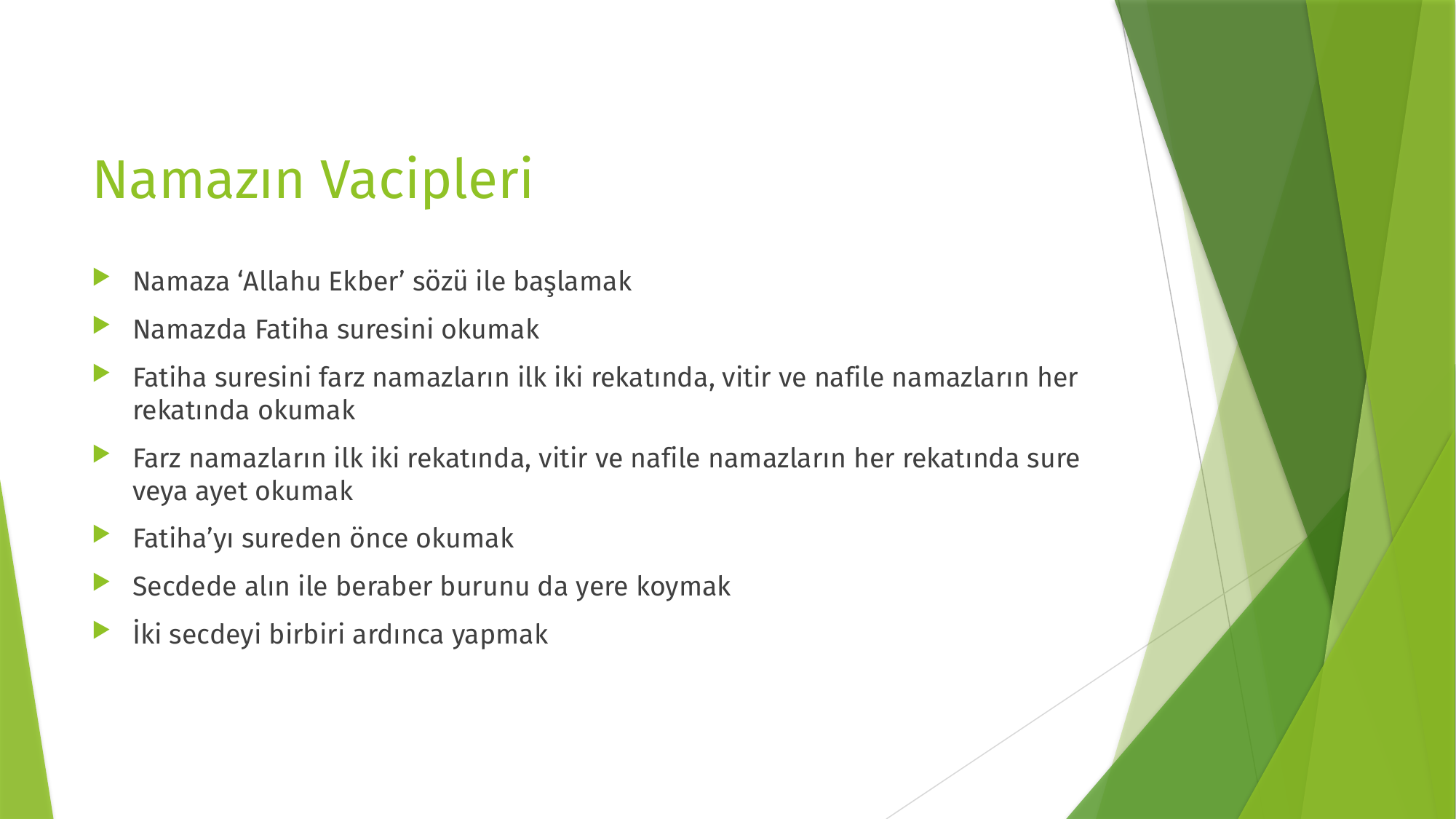

# Namazın Vacipleri
Namaza ‘Allahu Ekber’ sözü ile başlamak
Namazda Fatiha suresini okumak
Fatiha suresini farz namazların ilk iki rekatında, vitir ve nafile namazların her rekatında okumak
Farz namazların ilk iki rekatında, vitir ve nafile namazların her rekatında sure veya ayet okumak
Fatiha’yı sureden önce okumak
Secdede alın ile beraber burunu da yere koymak
İki secdeyi birbiri ardınca yapmak